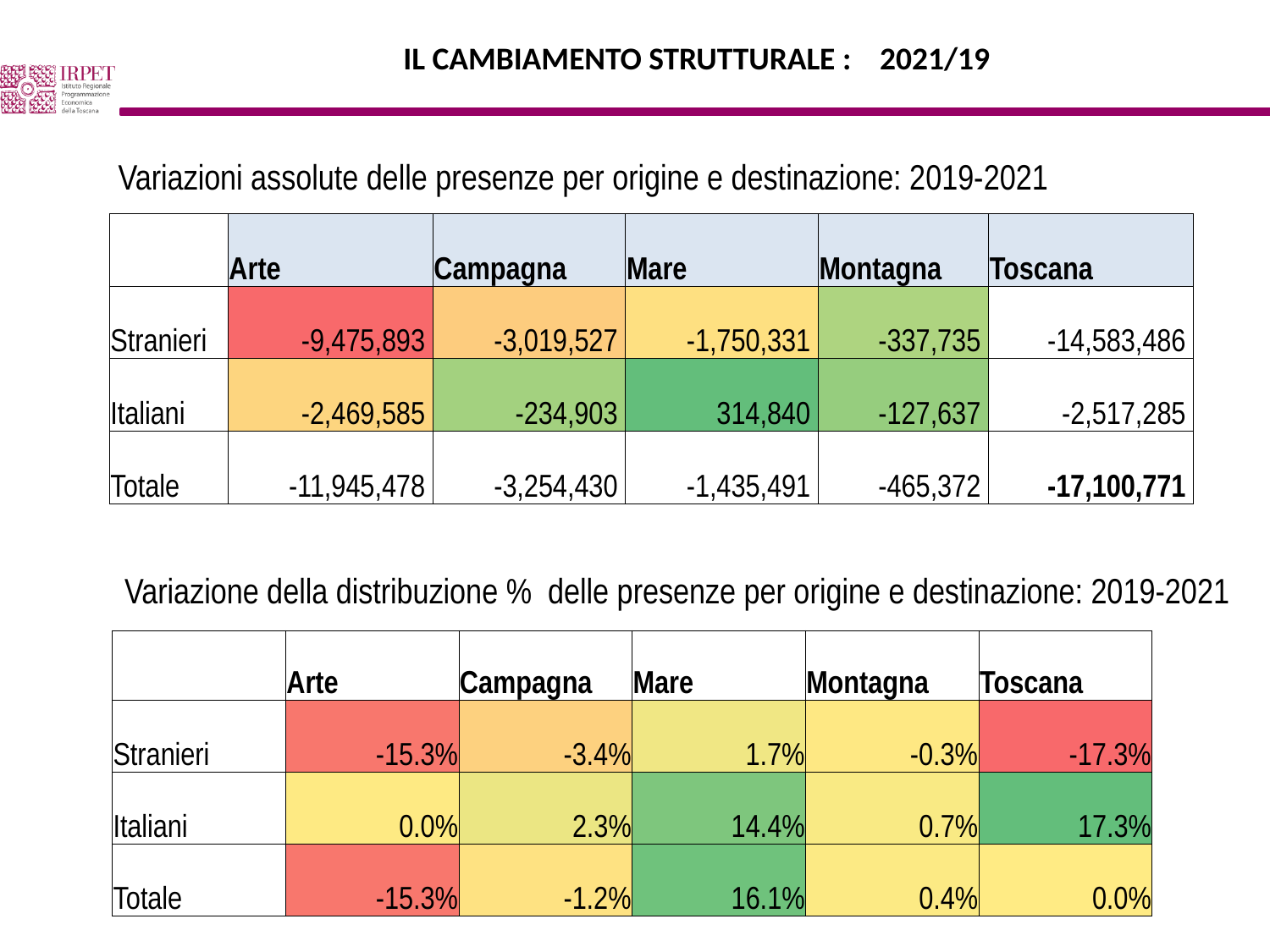

Il cambiamento strutturale :    2021/19

Variazioni assolute delle presenze per origine e destinazione: 2019-2021
|  | Arte | Campagna | Mare | Montagna | Toscana |
| --- | --- | --- | --- | --- | --- |
| Stranieri | -9,475,893 | -3,019,527 | -1,750,331 | -337,735 | -14,583,486 |
| Italiani | -2,469,585 | -234,903 | 314,840 | -127,637 | -2,517,285 |
| Totale | -11,945,478 | -3,254,430 | -1,435,491 | -465,372 | -17,100,771 |
Variazione della distribuzione %  delle presenze per origine e destinazione: 2019-2021
|  | Arte | Campagna | Mare | Montagna | Toscana |
| --- | --- | --- | --- | --- | --- |
| Stranieri | -15.3% | -3.4% | 1.7% | -0.3% | -17.3% |
| Italiani | 0.0% | 2.3% | 14.4% | 0.7% | 17.3% |
| Totale | -15.3% | -1.2% | 16.1% | 0.4% | 0.0% |